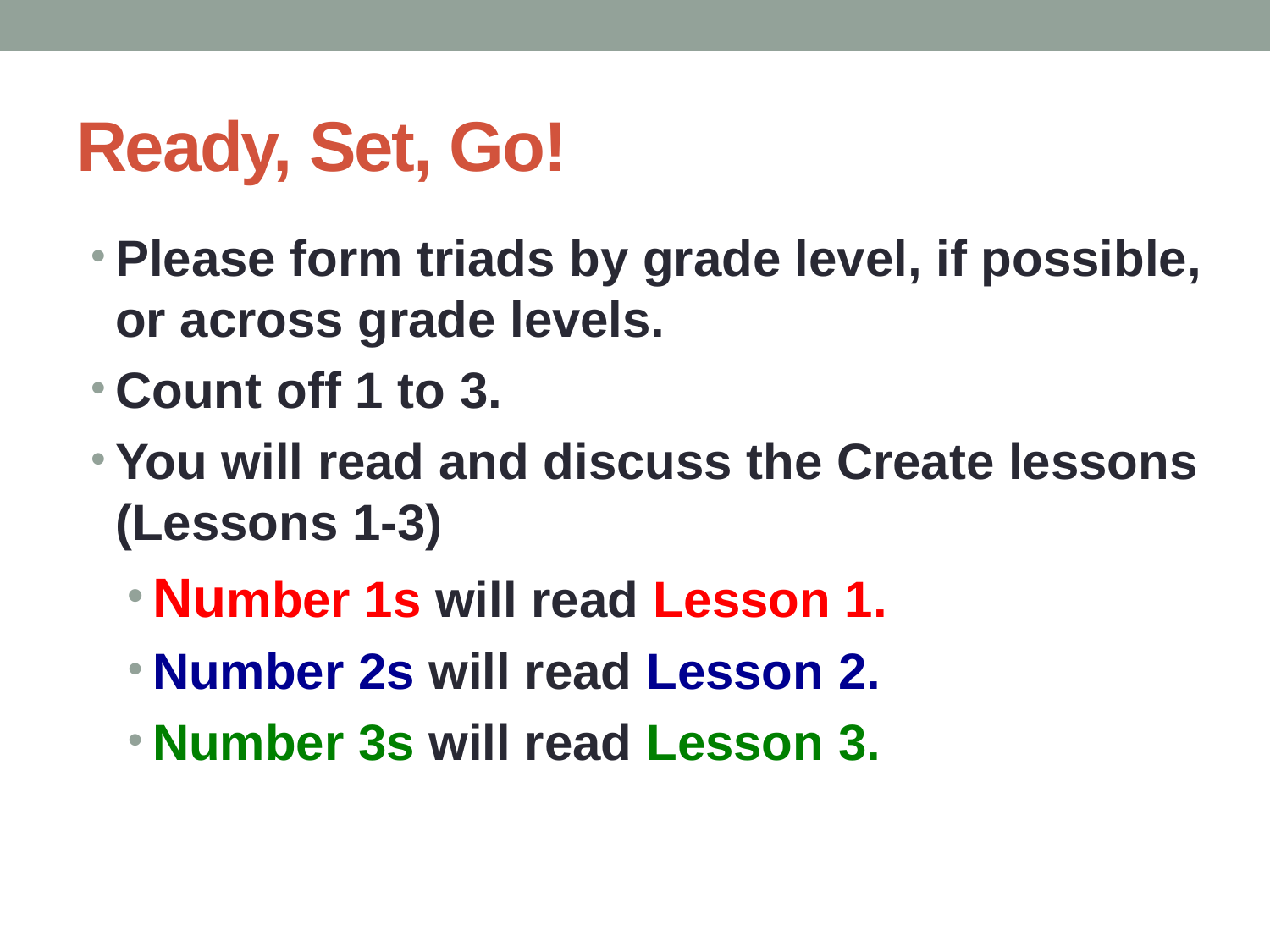

# Ready, Set, Go!
Please form triads by grade level, if possible, or across grade levels.
Count off 1 to 3.
You will read and discuss the Create lessons (Lessons 1-3)
Number 1s will read Lesson 1.
Number 2s will read Lesson 2.
Number 3s will read Lesson 3.